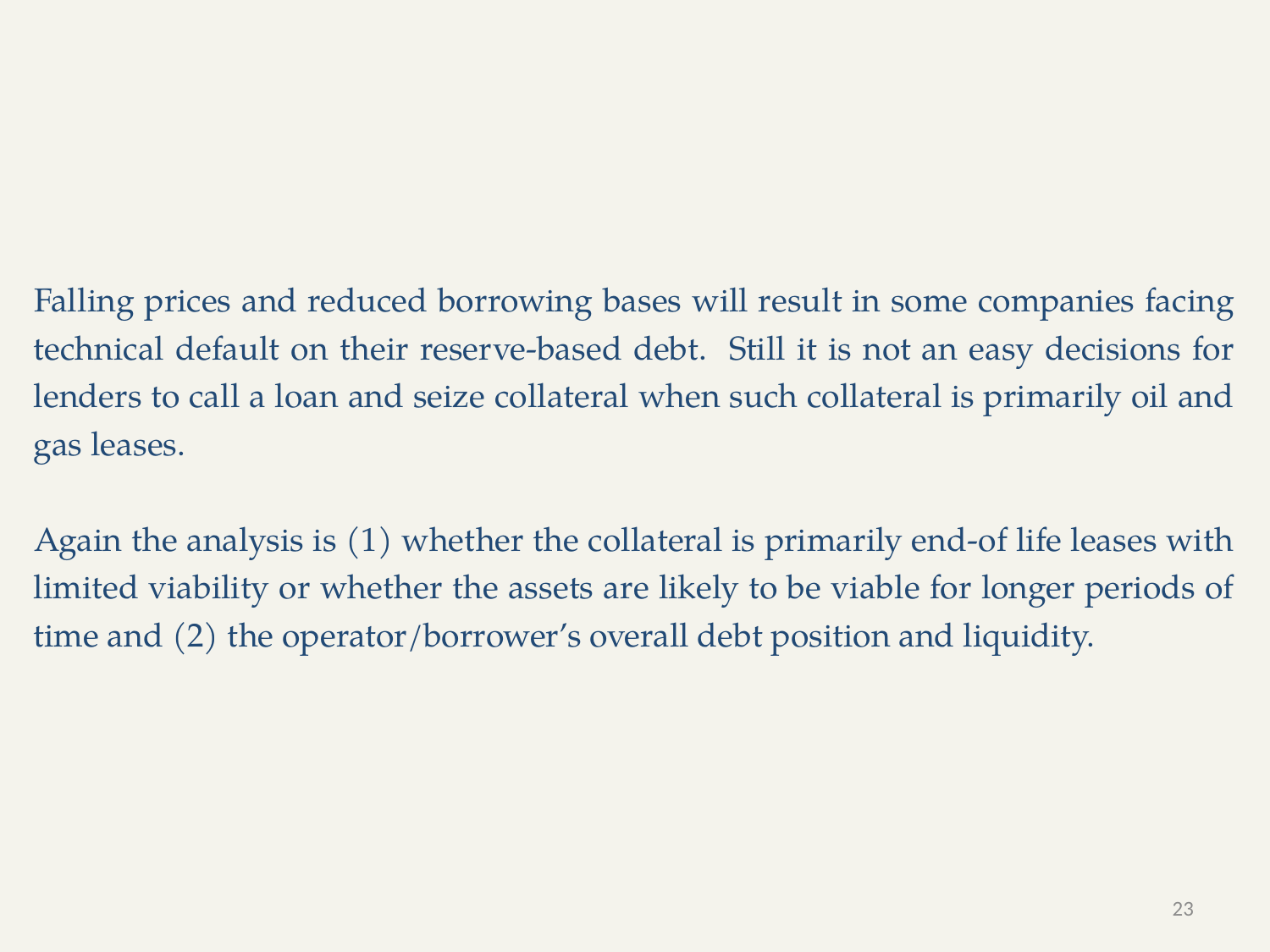

Falling prices and reduced borrowing bases will result in some companies facing technical default on their reserve-based debt.  Still it is not an easy decisions for lenders to call a loan and seize collateral when such collateral is primarily oil and gas leases.

Again the analysis is (1) whether the collateral is primarily end-of life leases with limited viability or whether the assets are likely to be viable for longer periods of time and (2) the operator/borrower’s overall debt position and liquidity.

23